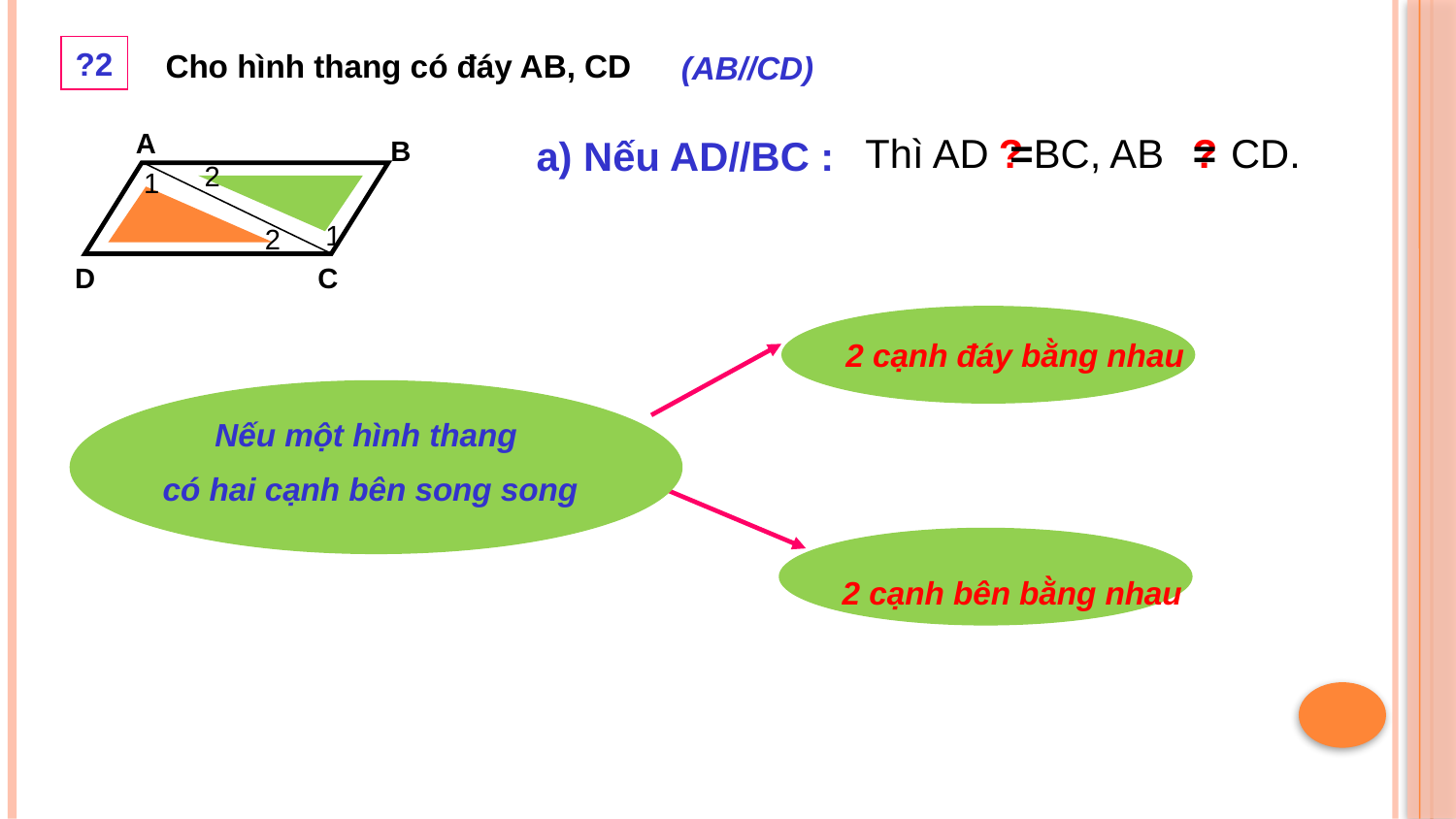

?2
Cho hình thang có đáy AB, CD
(AB//CD)
A
B

D
C
Thì AD    BC, AB      CD.
 =
?
?
=
a) Nếu AD//BC :
2
1

1
2

   2 cạnh đáy bằng nhau

Nếu một hình thang
có hai cạnh bên song song

 2 cạnh bên bằng nhau